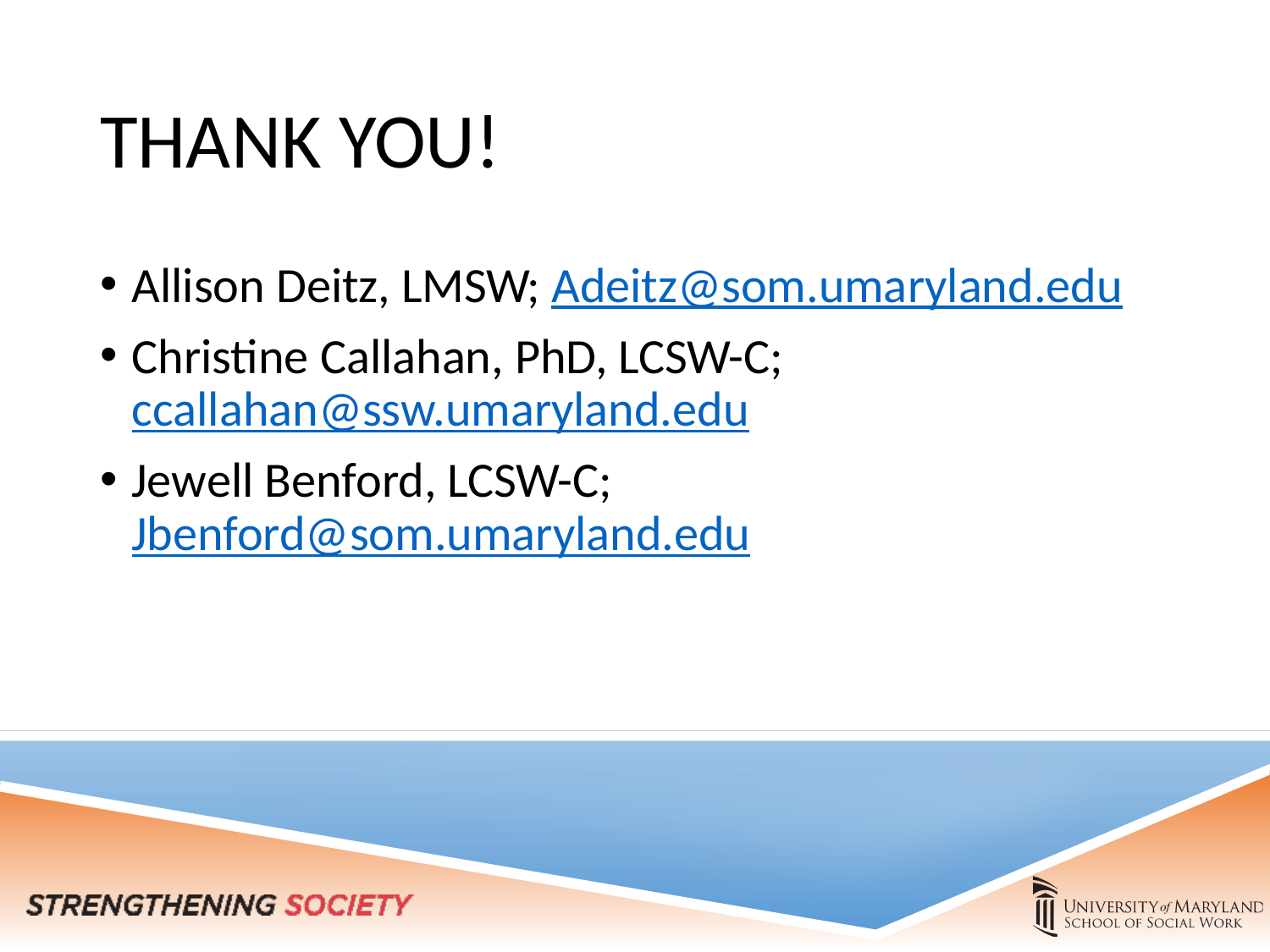

# THANK YOU!
Allison Deitz, LMSW; Adeitz@som.umaryland.edu
Christine Callahan, PhD, LCSW-C; ccallahan@ssw.umaryland.edu
Jewell Benford, LCSW-C; Jbenford@som.umaryland.edu